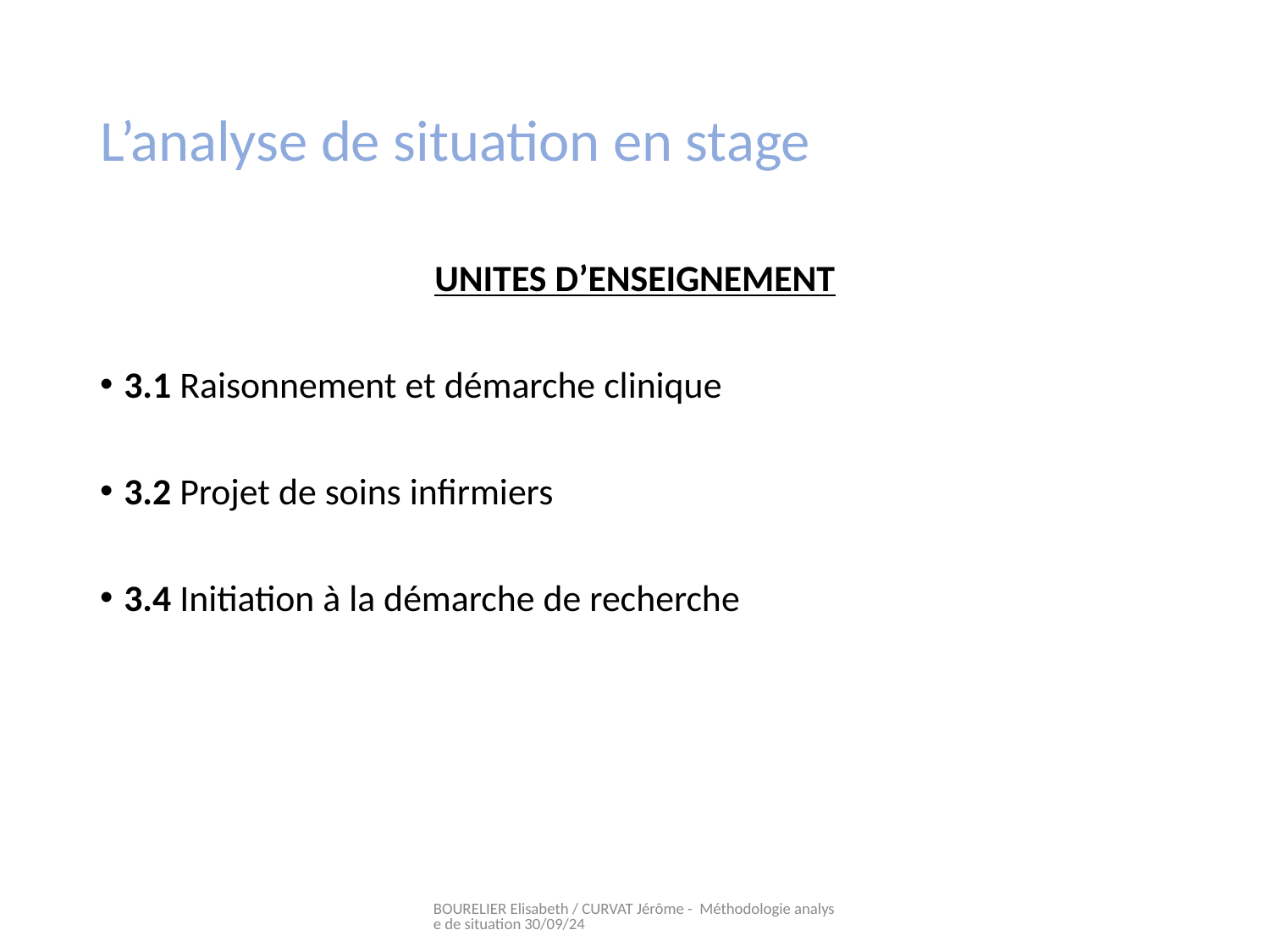

# L’analyse de situation en stage
UNITES D’ENSEIGNEMENT

3.1 Raisonnement et démarche clinique

3.2 Projet de soins infirmiers

3.4 Initiation à la démarche de recherche

BOURELIER Elisabeth / CURVAT Jérôme -  Méthodologie analyse de situation 30/09/24